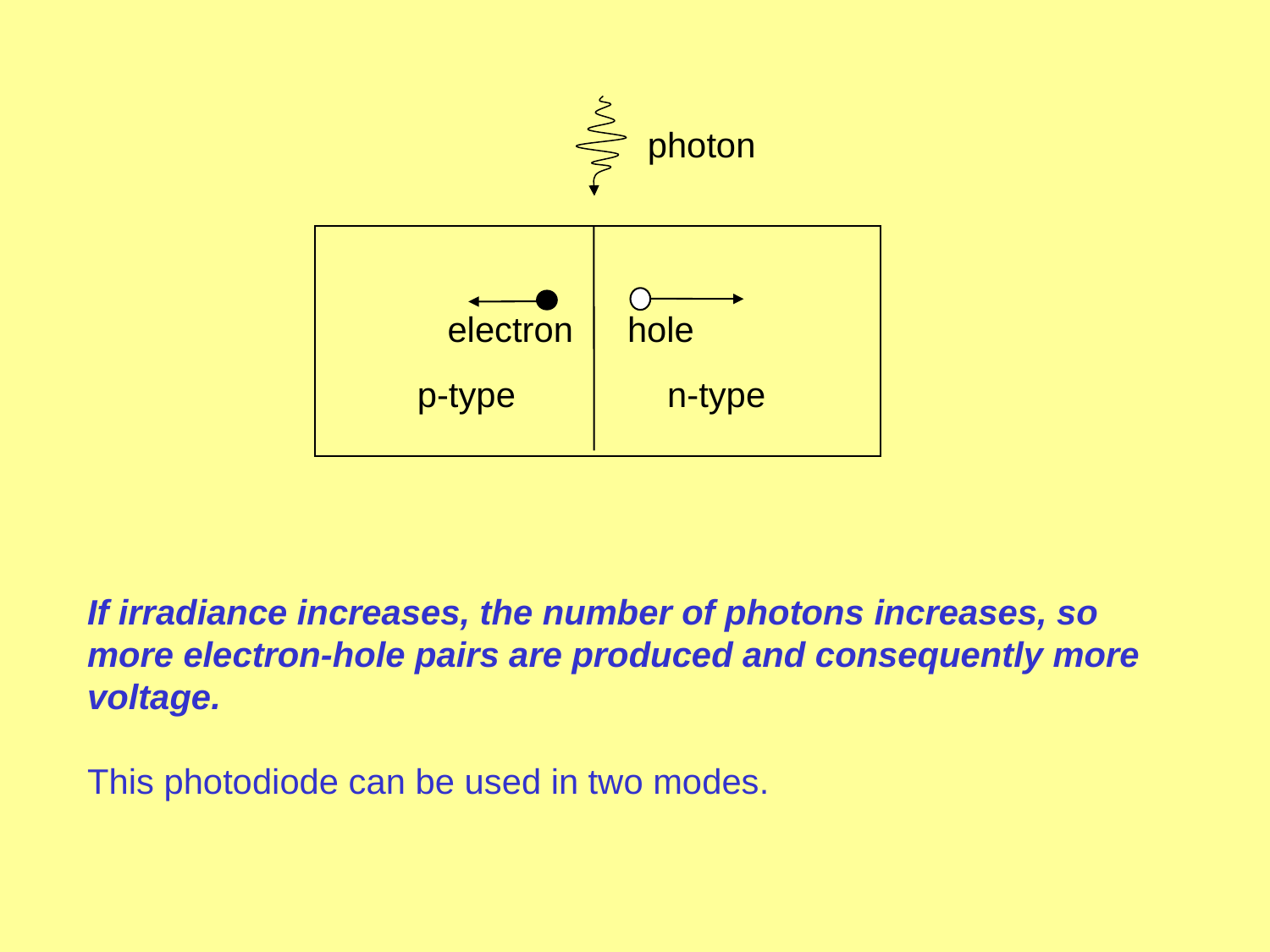

photon

electron
hole
p-type
n-type
If irradiance increases, the number of photons increases, so more electron-hole pairs are produced and consequently more voltage.

This photodiode can be used in two modes.